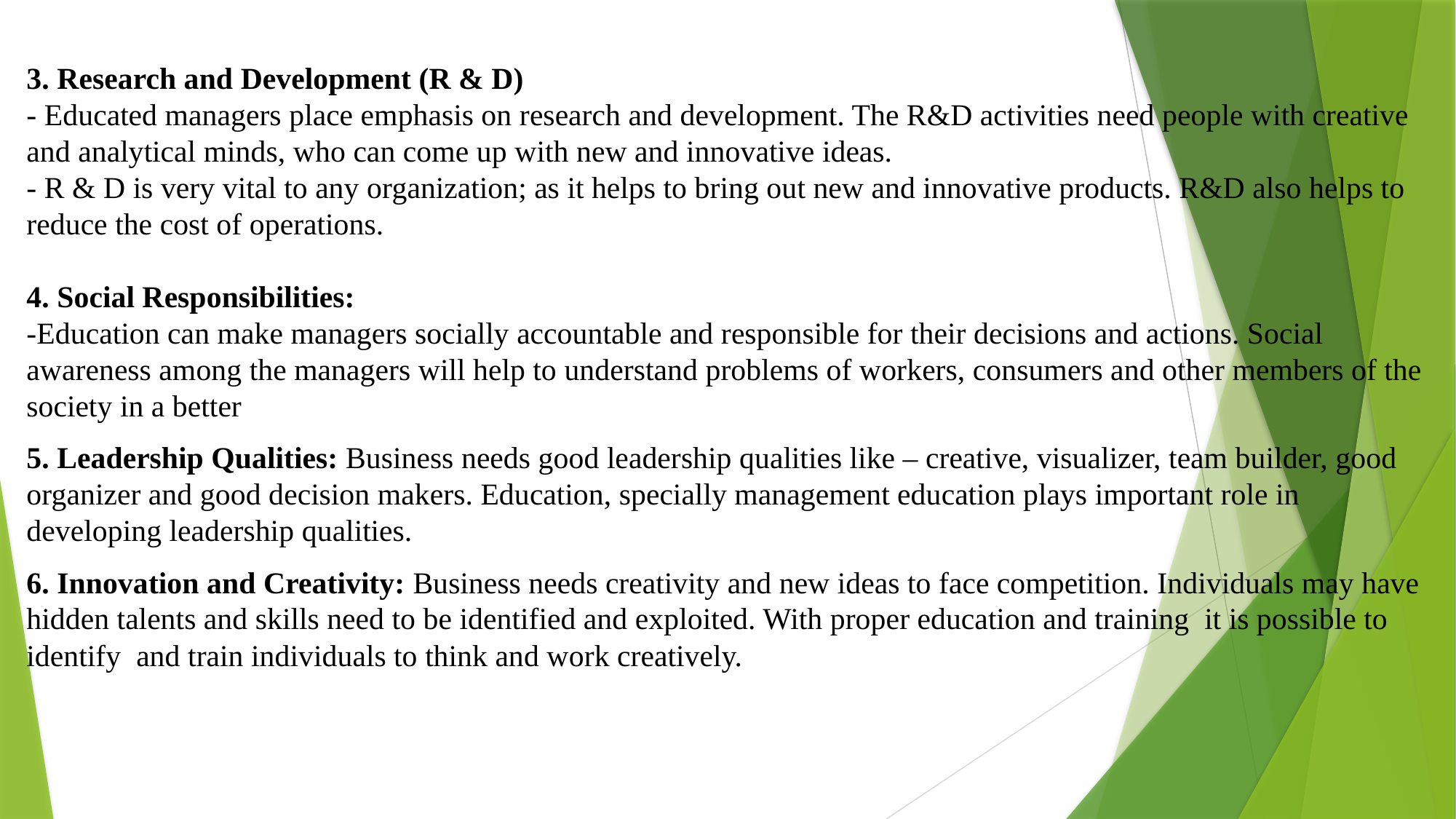

3. Research and Development (R & D)
- Educated managers place emphasis on research and development. The R&D activities need people with creative and analytical minds, who can come up with new and innovative ideas.
- R & D is very vital to any organization; as it helps to bring out new and innovative products. R&D also helps to reduce the cost of operations.
4. Social Responsibilities:
-Education can make managers socially accountable and responsible for their decisions and actions. Social awareness among the managers will help to understand problems of workers, consumers and other members of the society in a better
5. Leadership Qualities: Business needs good leadership qualities like – creative, visualizer, team builder, good organizer and good decision makers. Education, specially management education plays important role in developing leadership qualities.
6. Innovation and Creativity: Business needs creativity and new ideas to face competition. Individuals may have hidden talents and skills need to be identified and exploited. With proper education and training  it is possible to identify  and train individuals to think and work creatively.